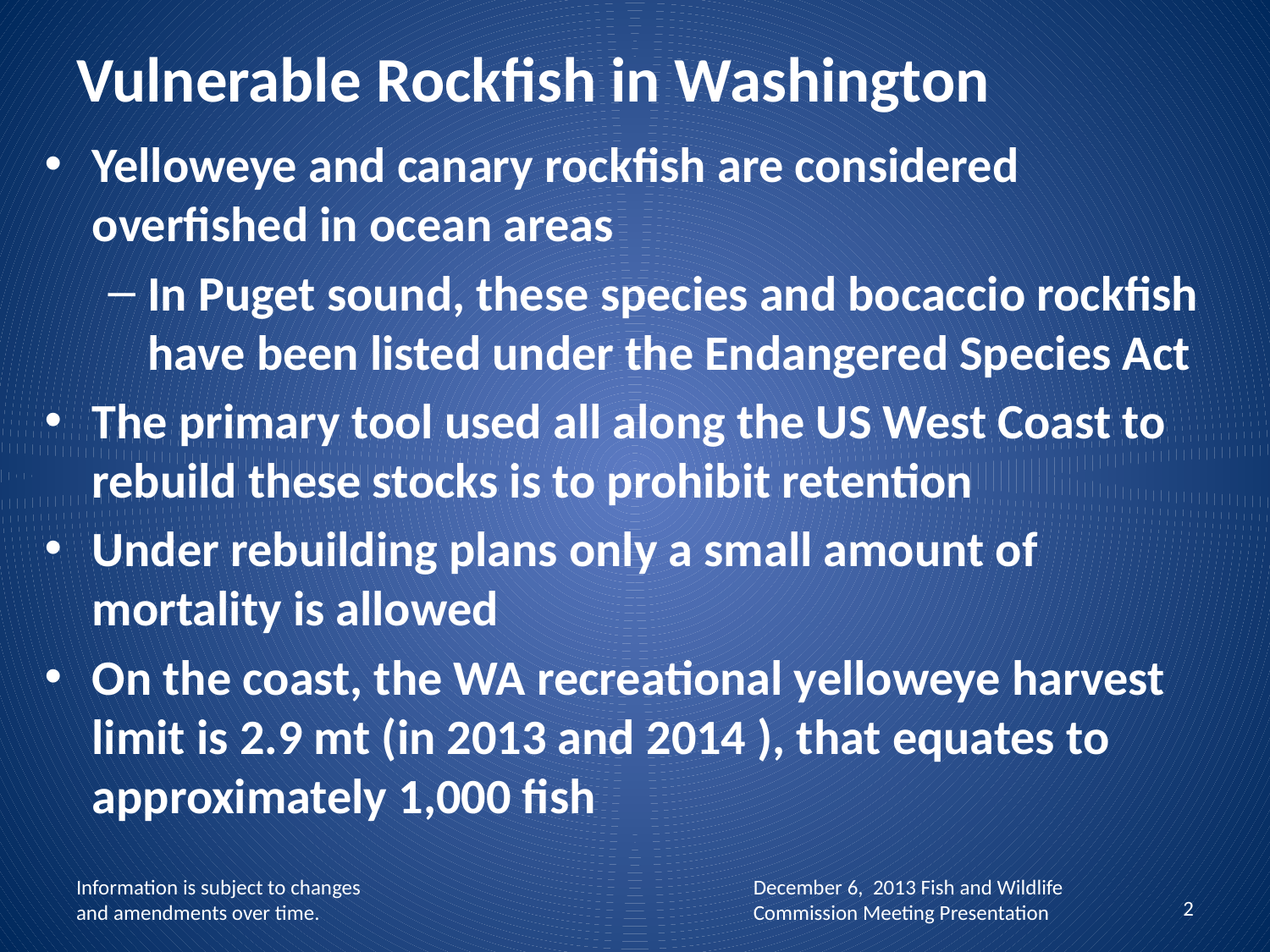

# Vulnerable Rockfish in Washington
Yelloweye and canary rockfish are considered overfished in ocean areas
In Puget sound, these species and bocaccio rockfish have been listed under the Endangered Species Act
The primary tool used all along the US West Coast to rebuild these stocks is to prohibit retention
Under rebuilding plans only a small amount of mortality is allowed
On the coast, the WA recreational yelloweye harvest limit is 2.9 mt (in 2013 and 2014 ), that equates to approximately 1,000 fish
December 6,  2013 Fish and Wildlife Commission Meeting Presentation
Information is subject to changes and amendments over time.
2